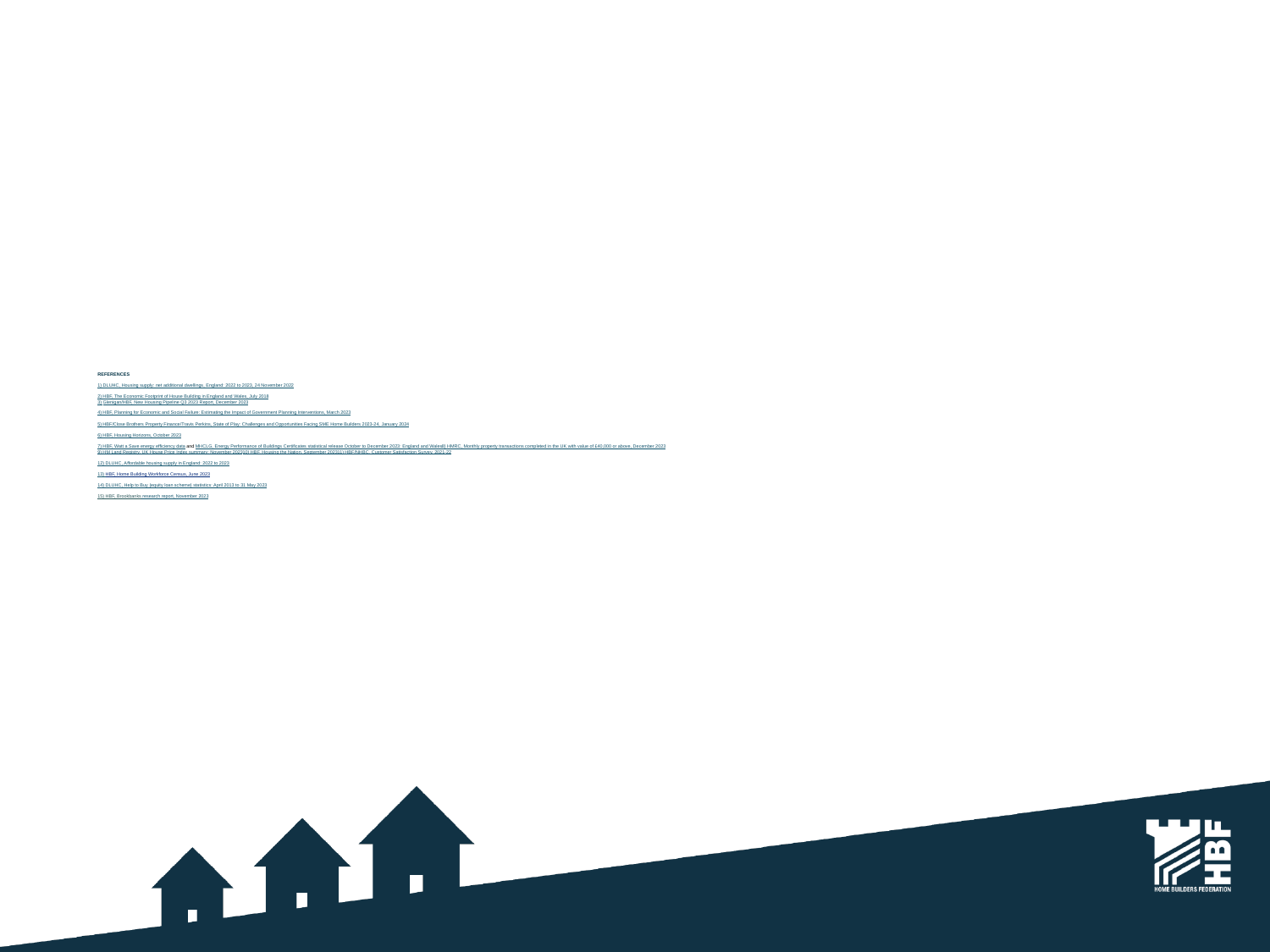

References
1) DLUHC, Housing supply: net additional dwellings, England: 2022 to 2023, 24 November 2022
2) HBF, The Economic Footprint of House Building in England and Wales, July 2018
3) Glenigan/HBF, New Housing Pipeline Q3 2023 Report, December 2023
4) HBF, Planning for Economic and Social Failure: Estimating the Impact of Government Planning Interventions, March 2023
5) HBF/Close Brothers Property Finance/Travis Perkins, State of Play: Challenges and Opportunities Facing SME Home Builders 2023-24, January 2024
6) HBF, Housing Horizons, October 2023
7) HBF, Watt a Save energy efficiency data and MHCLG, Energy Performance of Buildings Certificates statistical release October to December 2023: England and Wales
8) HMRC, Monthly property transactions completed in the UK with value of £40,000 or above, December 2023
9) HM Land Registry, UK House Price Index summary: November 2023
10) HBF, Housing the Nation, September 2023
11) HBF/NHBC, Customer Satisfaction Survey, 2021-22
12) DLUHC, Affordable housing supply in England: 2022 to 2023
13) HBF, Home Building Workforce Census, June 2023
14) DLUHC, Help to Buy (equity loan scheme) statistics: April 2013 to 31 May 2023
15) HBF, Brookbanks research report, November 2023